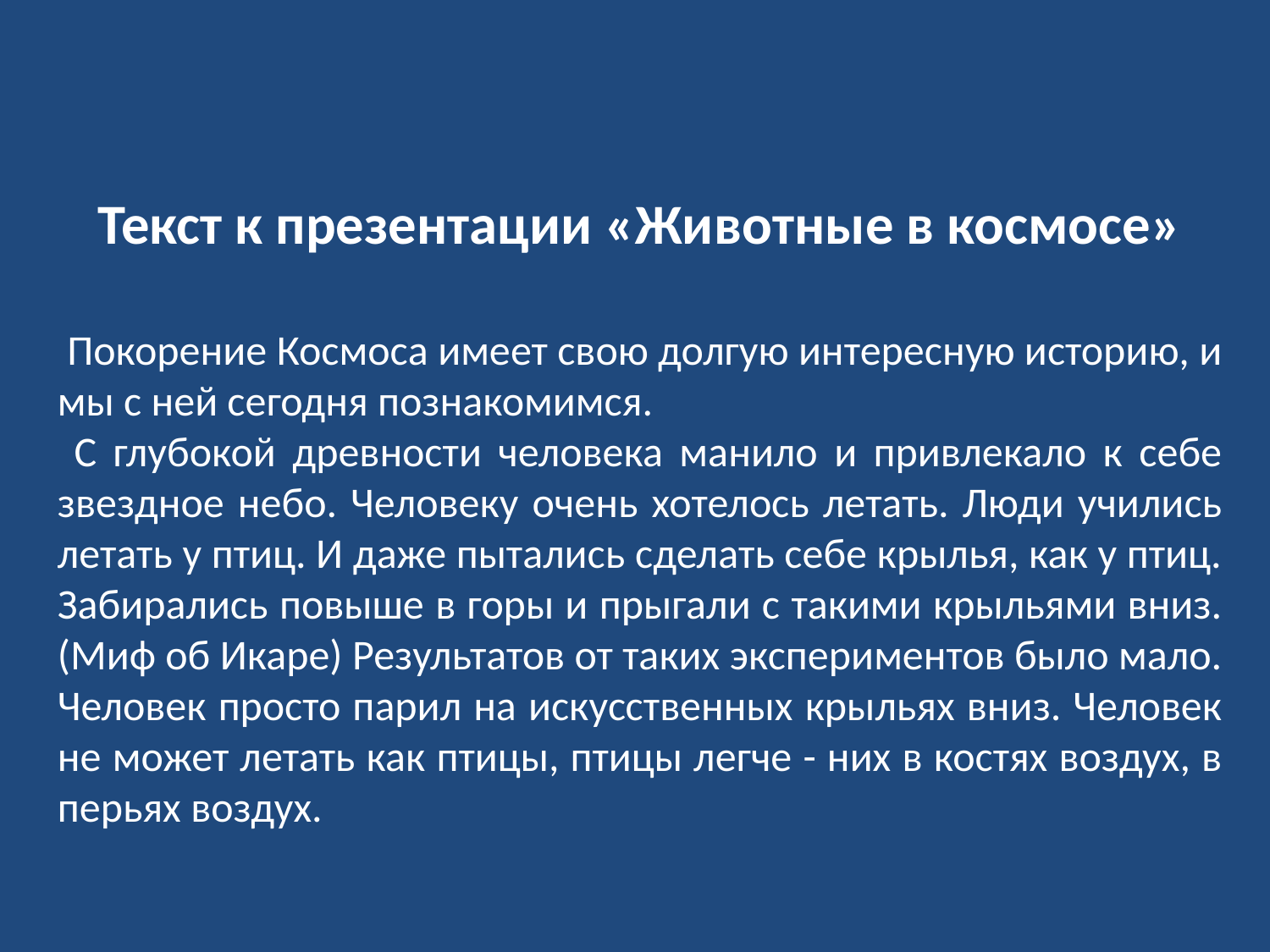

Текст к презентации «Животные в космосе»

 Покорение Космоса имеет свою долгую интересную историю, и мы с ней сегодня познакомимся.
 С глубокой древности человека манило и привлекало к себе звездное небо. Человеку очень хотелось летать. Люди учились летать у птиц. И даже пытались сделать себе крылья, как у птиц. Забирались повыше в горы и прыгали с такими крыльями вниз. (Миф об Икаре) Результатов от таких экспериментов было мало. Человек просто парил на искусственных крыльях вниз. Человек не может летать как птицы, птицы легче - них в костях воздух, в перьях воздух.